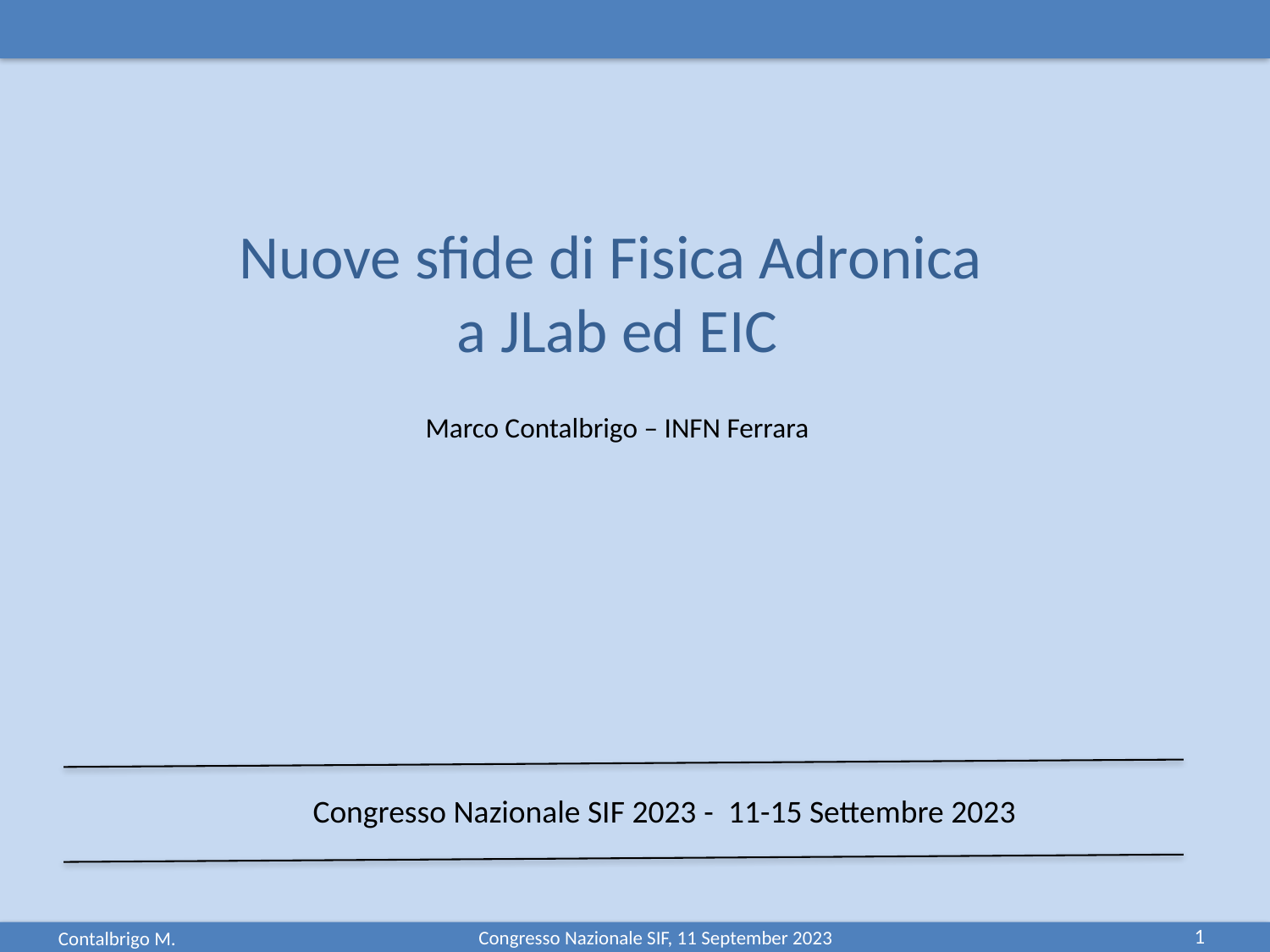

Nuove sfide di Fisica Adronica
a JLab ed EIC
Marco Contalbrigo – INFN Ferrara
Congresso Nazionale SIF 2023 -  11-15 Settembre 2023
1
Contalbrigo M.
 Congresso Nazionale SIF, 11 September 2023